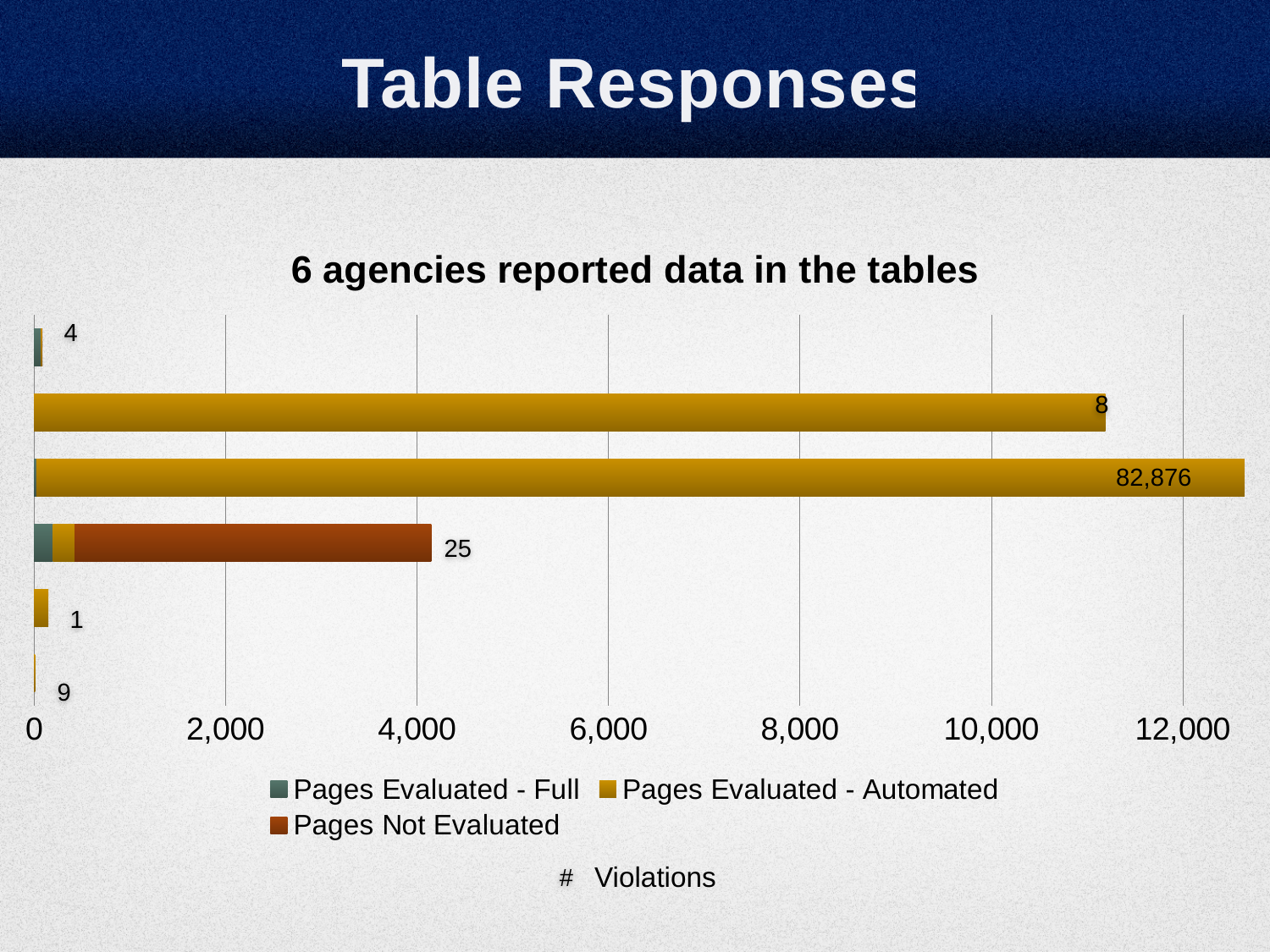

# Table Responses

### Chart: 6 agencies reported data in the tables

| Category | Pages Evaluated - Full | Pages Evaluated - Automated | Pages Not Evaluated |
|---|---|---|---|
| A | 0.0 | 11.0 | 0.0 |
| B | 0.0 | 150.0 | 0.0 |
| C | 200.0 | 225.0 | 3725.0 |
| D | 25.0 | 12619.0 | 0.0 |
| E | 0.0 | 11193.0 | 0.0 |
| F | 71.0 | 15.0 | 3.0 |
4
8
82,876
25
1
9
Violations
#